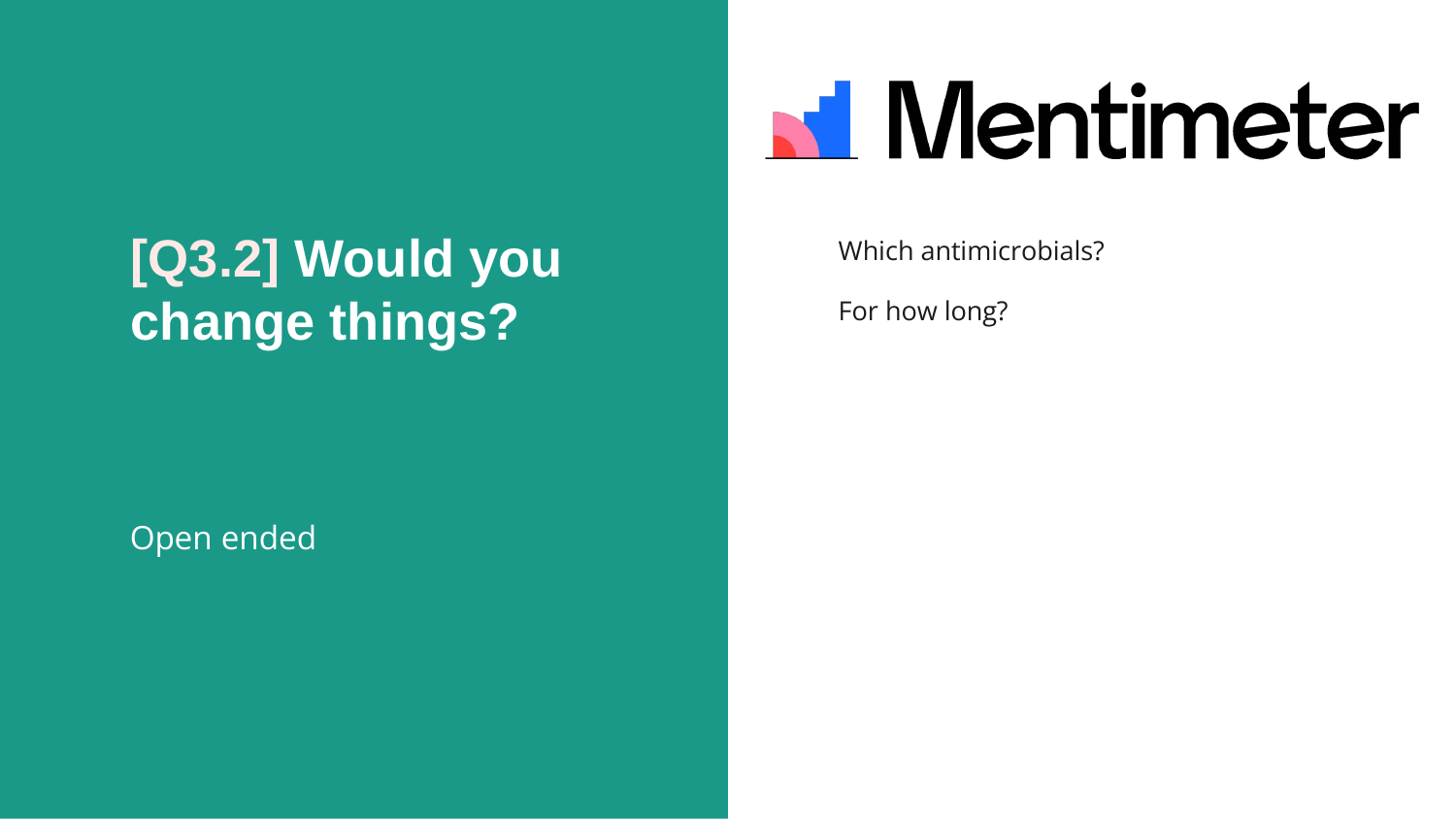

# [Q3.2] Would you change things?
Which antimicrobials?
For how long?
Open ended